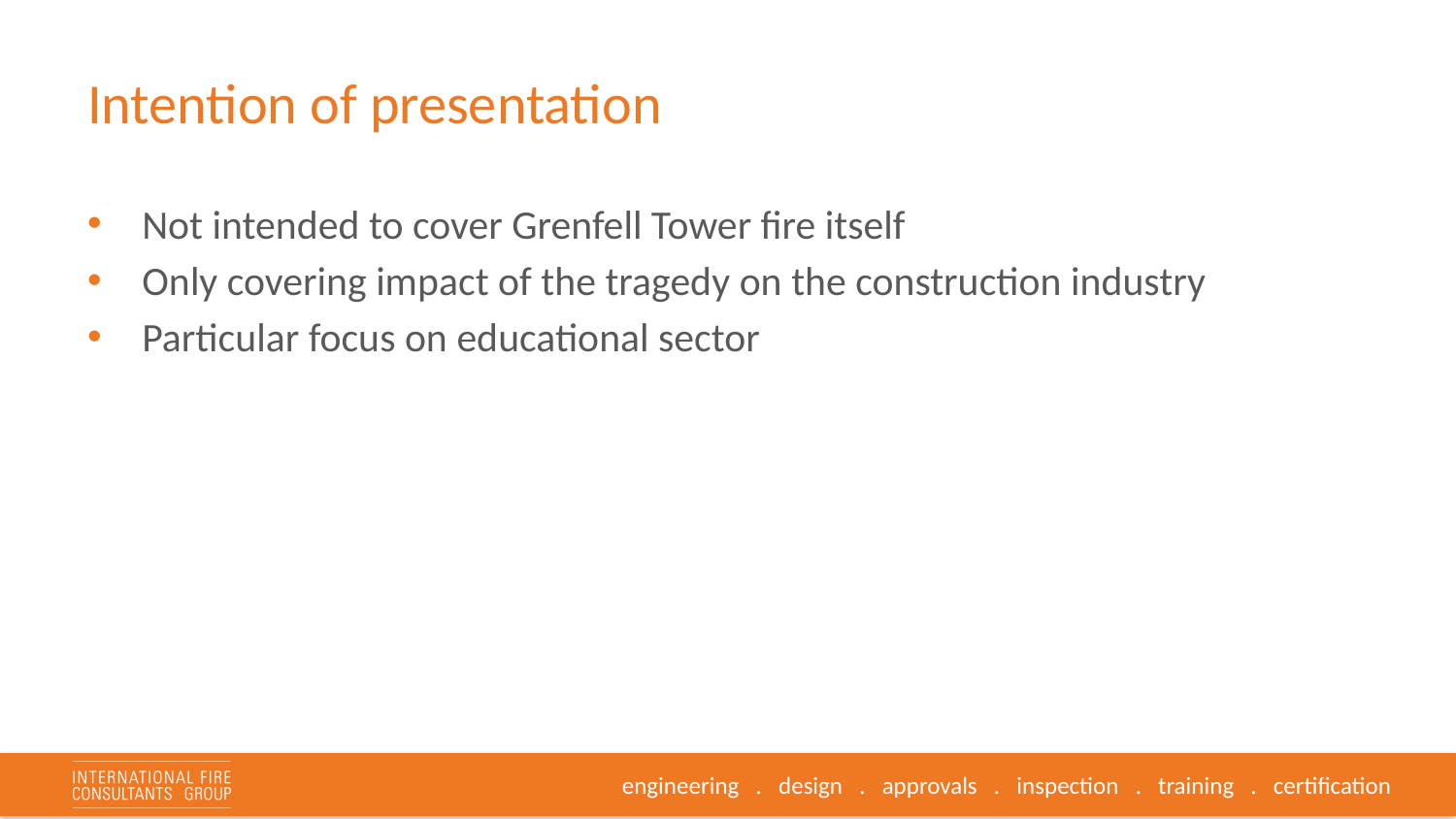

# Intention of presentation
Not intended to cover Grenfell Tower fire itself
Only covering impact of the tragedy on the construction industry
Particular focus on educational sector